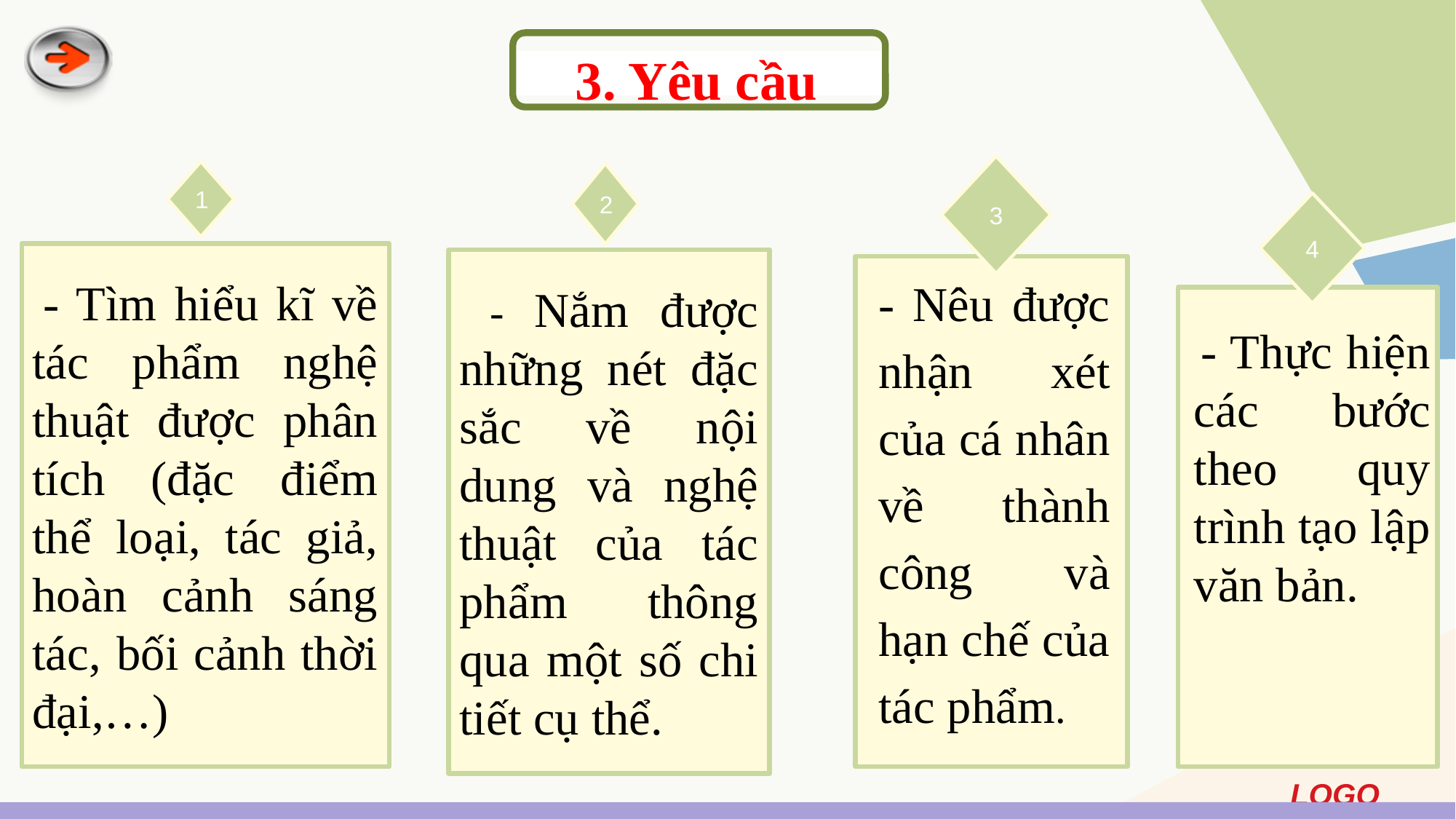

3. Yêu cầu

3

1
2
4

 - Tìm hiểu kĩ về tác phẩm nghệ thuật được phân tích (đặc điểm thể loại, tác giả, hoàn cảnh sáng tác, bối cảnh thời đại,…)
 - Nắm được những nét đặc sắc về nội dung và nghệ thuật của tác phẩm thông qua một số chi tiết cụ thể.
- Nêu được nhận xét của cá nhân về thành công và hạn chế của tác phẩm.
 - Thực hiện các bước theo quy trình tạo lập văn bản.